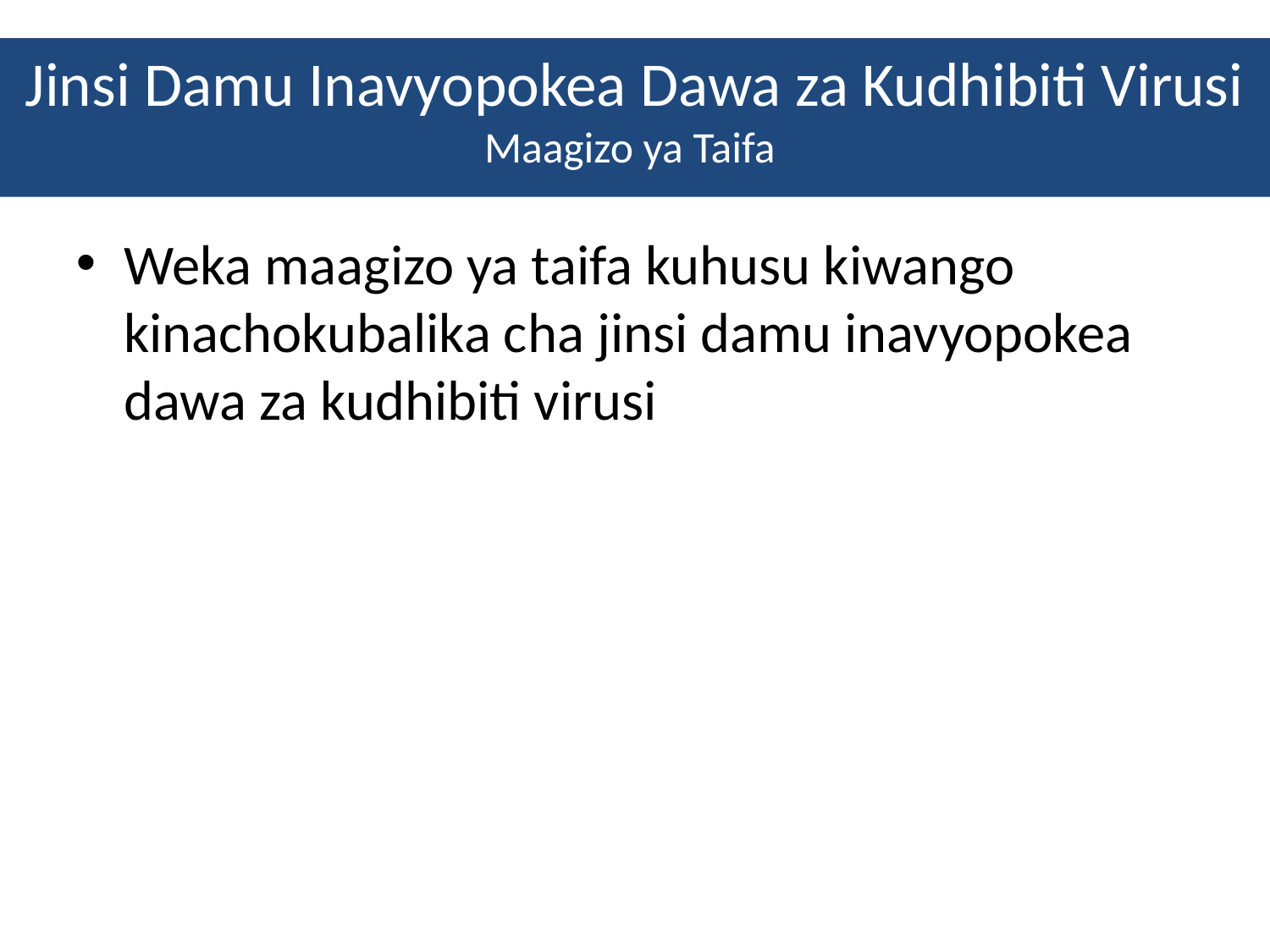

Jinsi Damu Inavyopokea Dawa za Kudhibiti Virusi
Maagizo ya Taifa
Weka maagizo ya taifa kuhusu kiwango kinachokubalika cha jinsi damu inavyopokea dawa za kudhibiti virusi